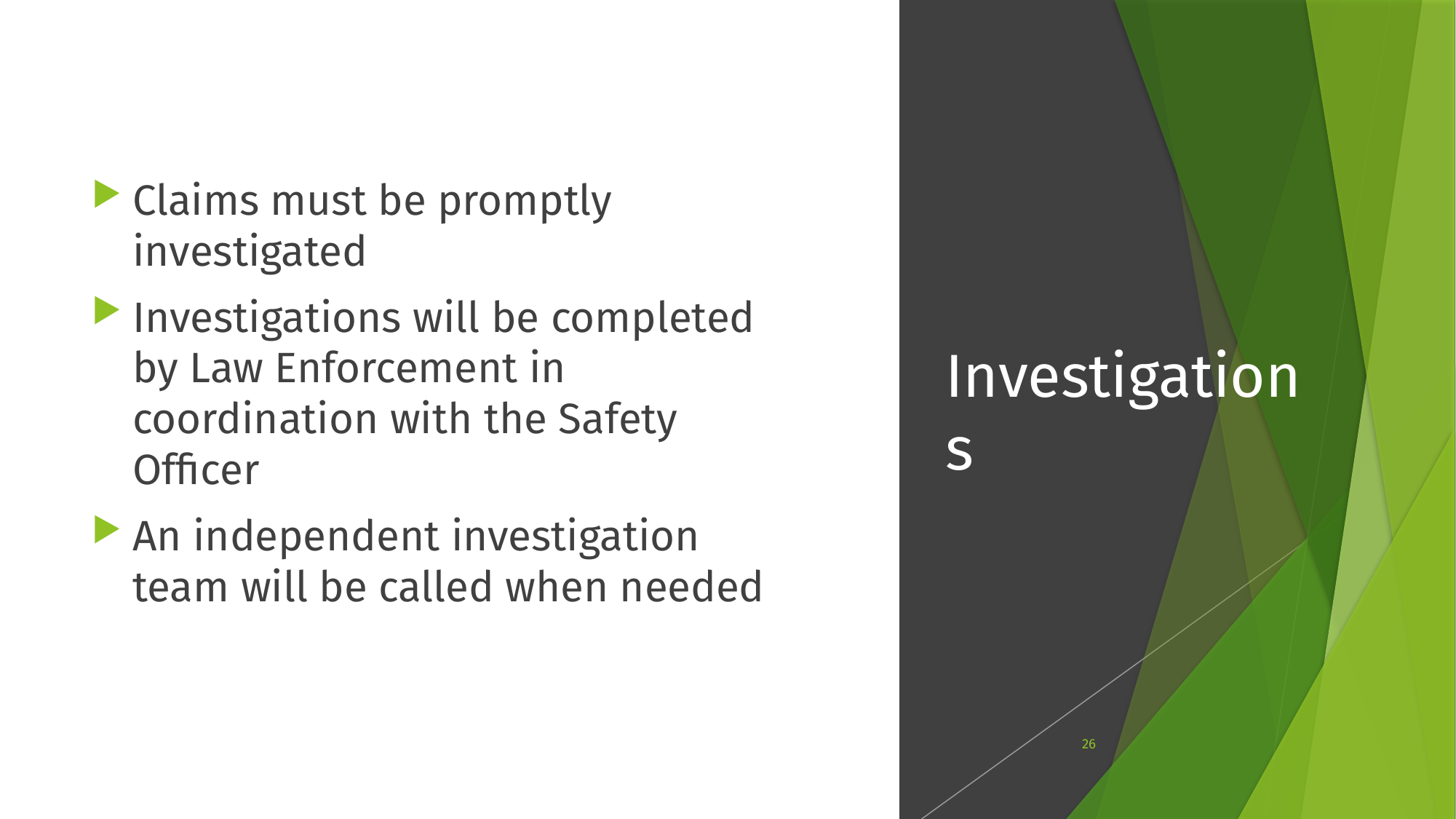

Claims must be promptly investigated
Investigations will be completed by Law Enforcement in coordination with the Safety Officer
An independent investigation team will be called when needed

# Investigations

26